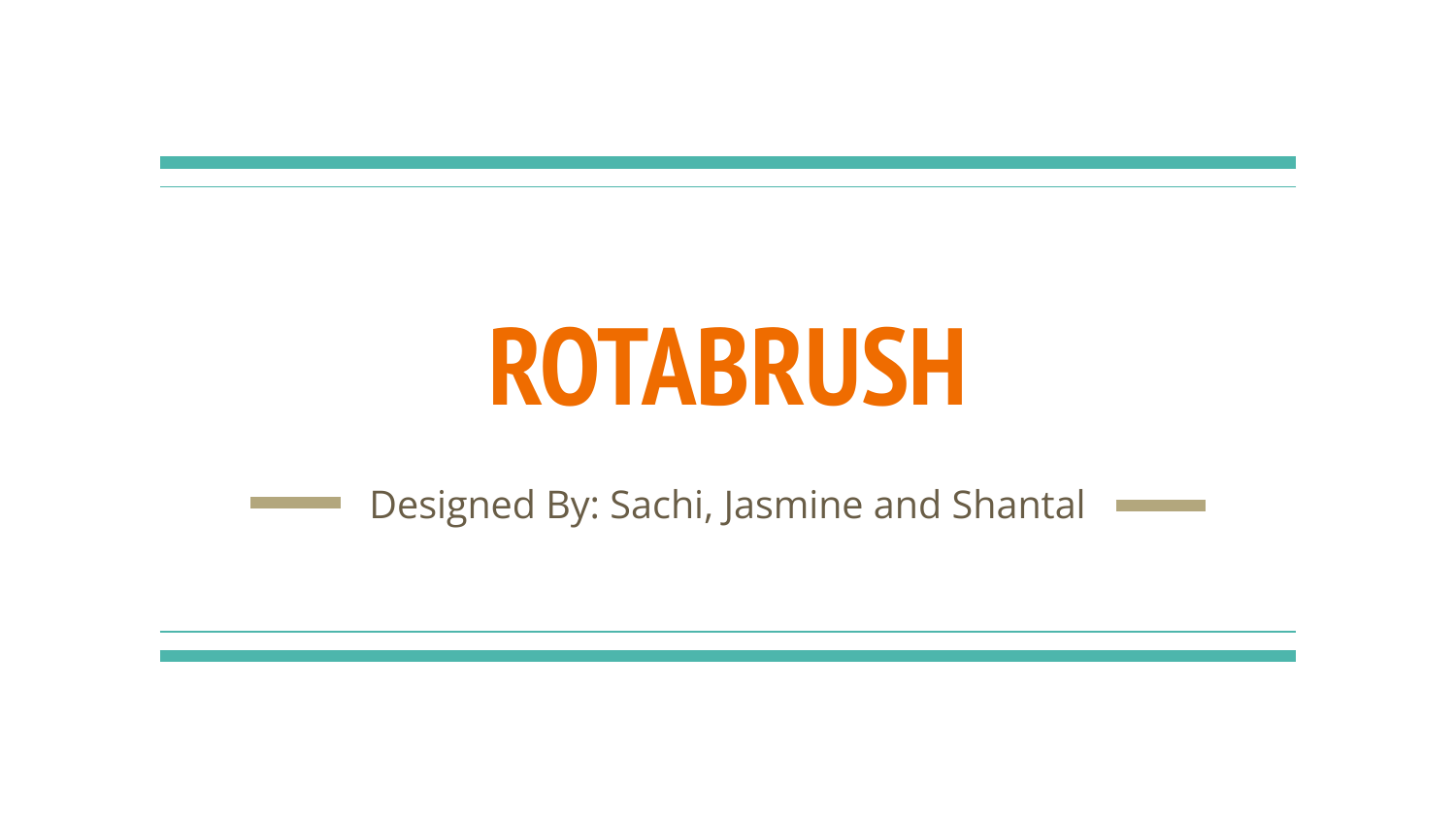

# ROTABRUSH
Designed By: Sachi, Jasmine and Shantal